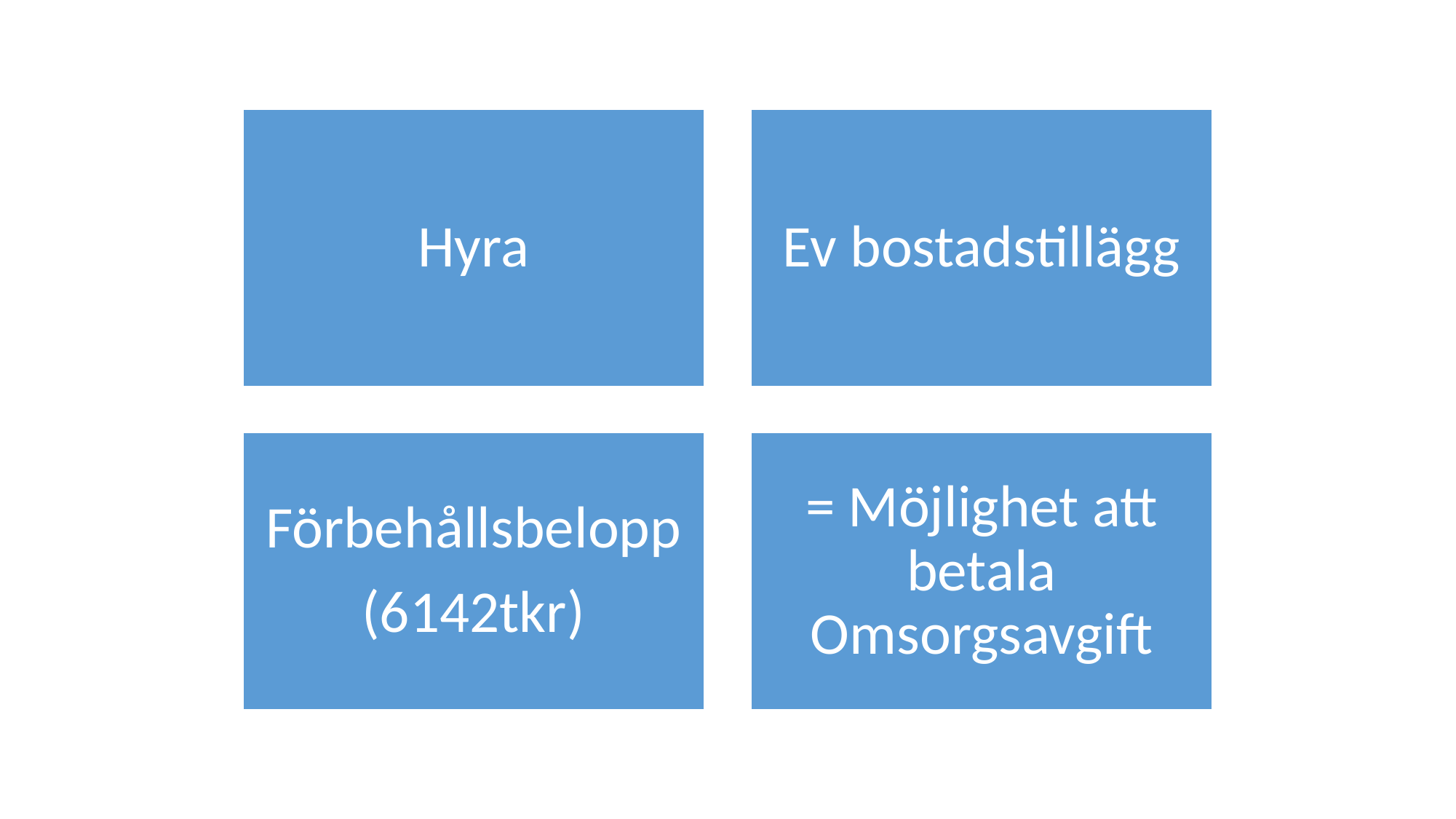

Hyra
Ev bostadstillägg
Förbehållsbelopp
(6142tkr)
= Möjlighet att betala Omsorgsavgift